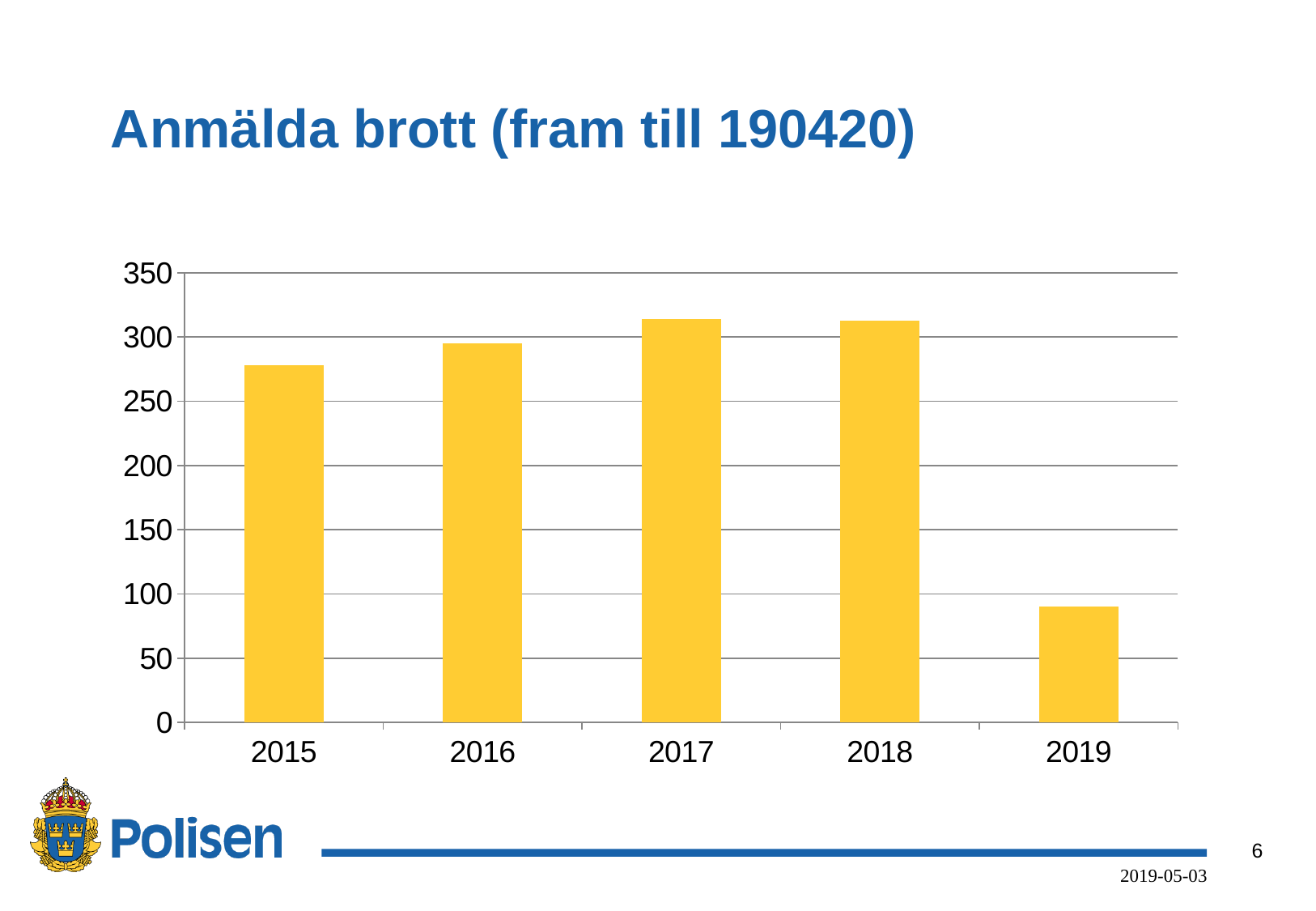

# Anmälda brott (fram till 190420)

### Chart

| Category | Serie 1 |
|---|---|
| 2015 | 278.0 |
| 2016 | 295.0 |
| 2017 | 314.0 |
| 2018 | 313.0 |
| 2019 | 90.0 |